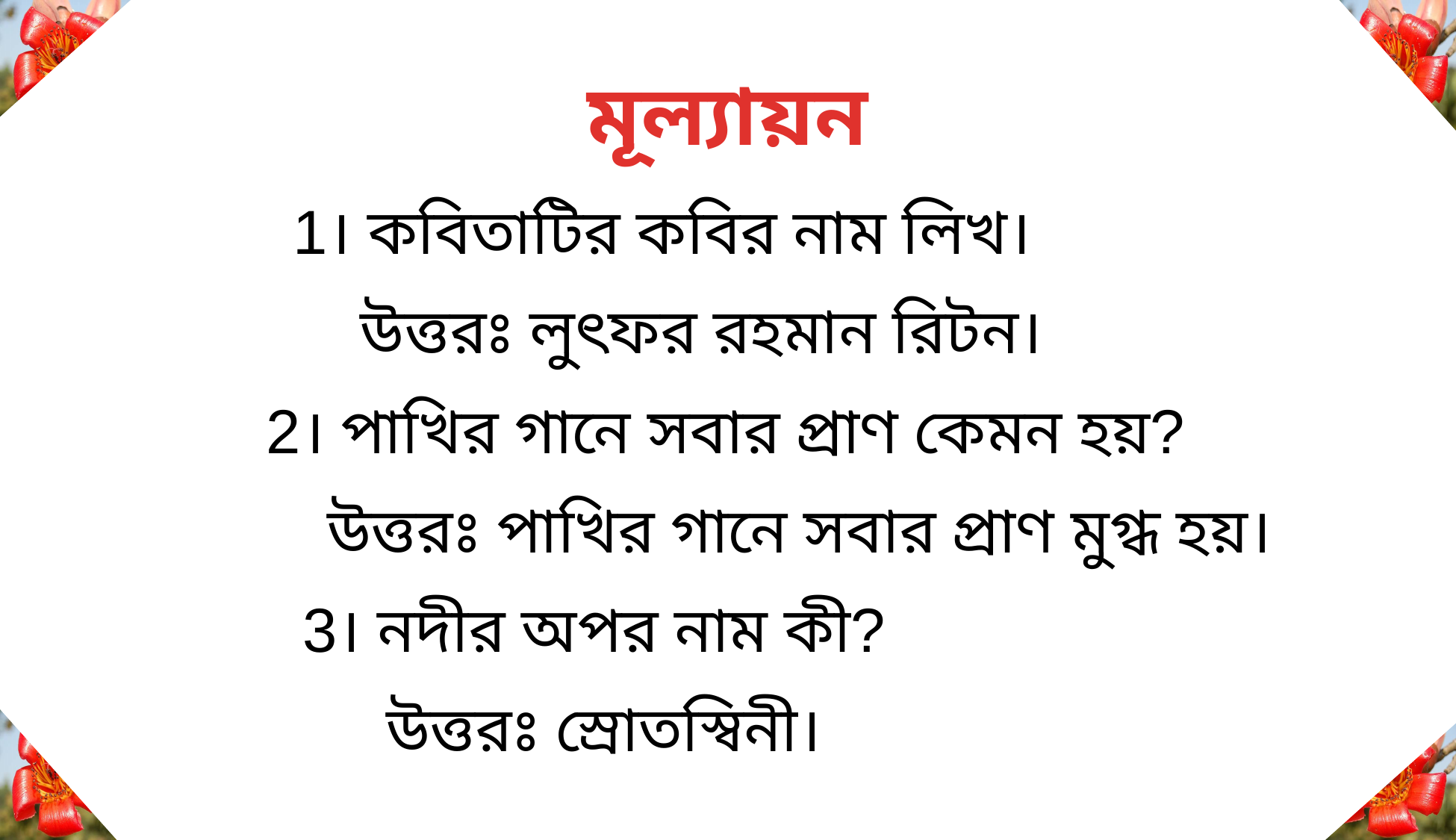

মূল্যায়ন
1। কবিতাটির কবির নাম লিখ।
উত্তরঃ লুৎফর রহমান রিটন।
2। পাখির গানে সবার প্রাণ কেমন হয়?
উত্তরঃ পাখির গানে সবার প্রাণ মুগ্ধ হয়।
3। নদীর অপর নাম কী?
উত্তরঃ স্রোতস্বিনী।